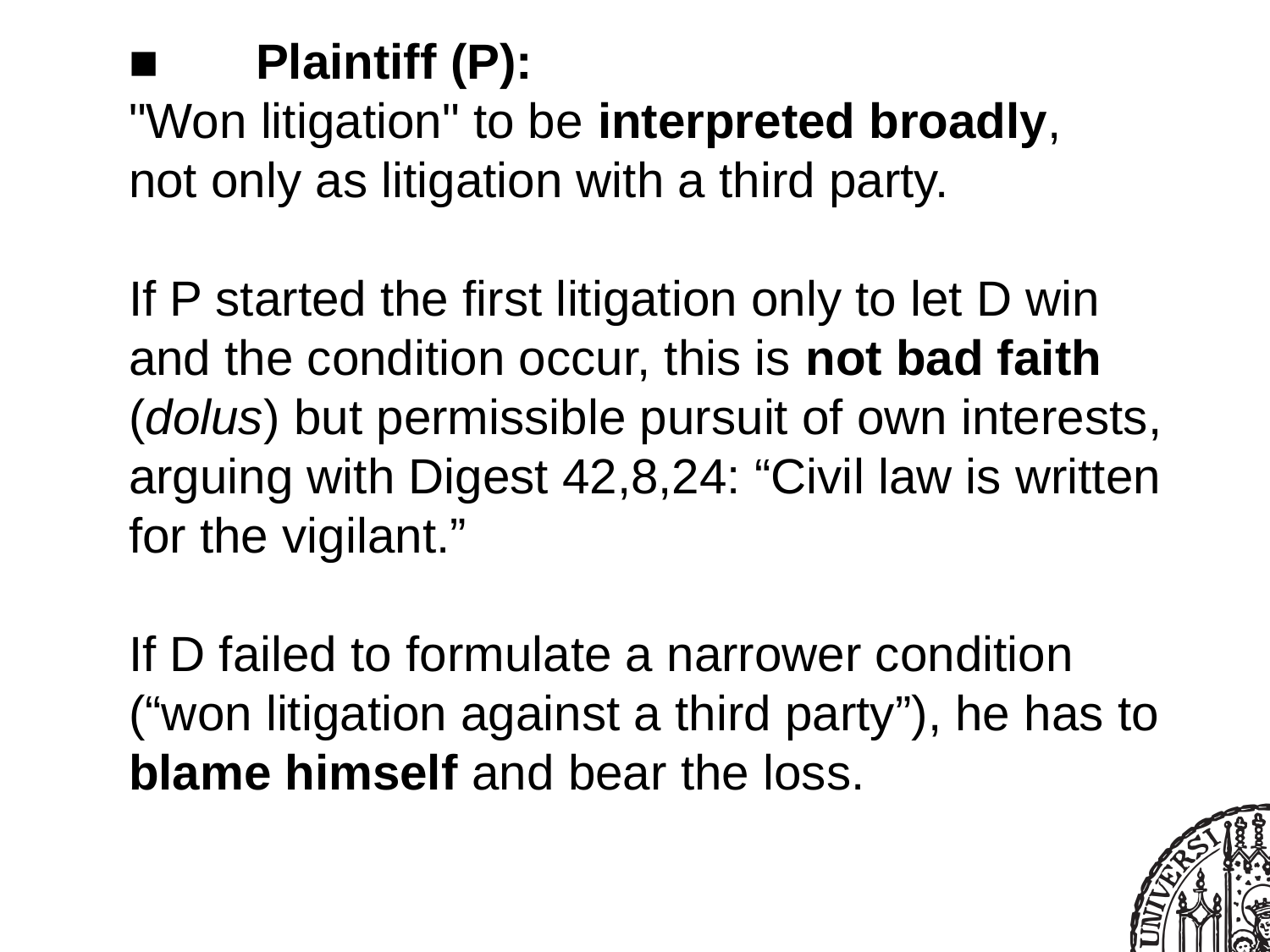

■	Plaintiff (P):
"Won litigation" to be interpreted broadly,
not only as litigation with a third party.

If P started the first litigation only to let D win and the condition occur, this is not bad faith (dolus) but permissible pursuit of own interests, arguing with Digest 42,8,24: “Civil law is written for the vigilant.”

If D failed to formulate a narrower condition (“won litigation against a third party”), he has to blame himself and bear the loss.